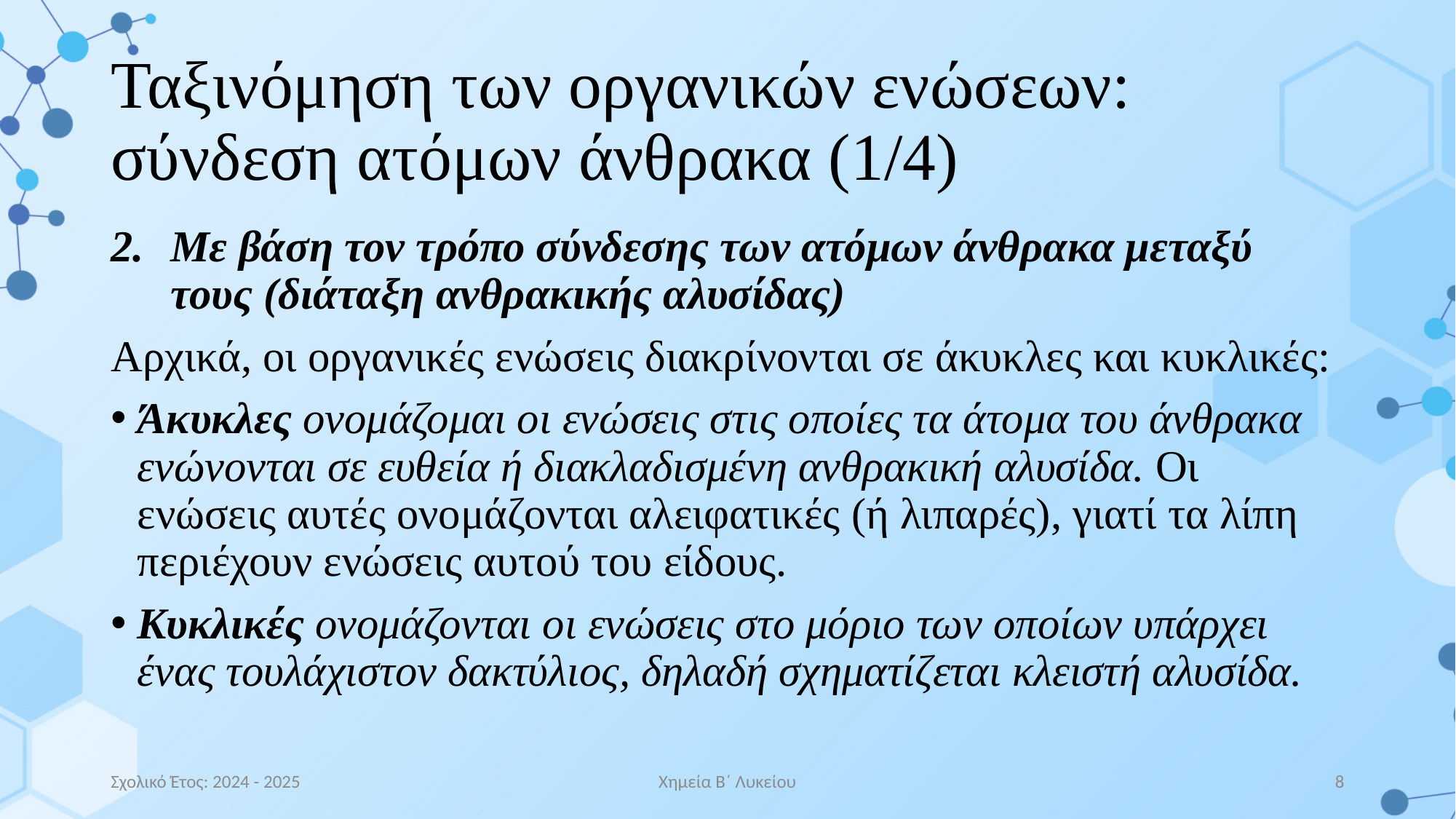

# Ταξινόμηση των οργανικών ενώσεων: σύνδεση ατόμων άνθρακα (1/4)
Με βάση τον τρόπο σύνδεσης των ατόμων άνθρακα μεταξύ τους (διάταξη ανθρακικής αλυσίδας)
Αρχικά, οι οργανικές ενώσεις διακρίνονται σε άκυκλες και κυκλικές:
Άκυκλες ονομάζομαι οι ενώσεις στις οποίες τα άτομα του άνθρακα ενώνονται σε ευθεία ή διακλαδισμένη ανθρακική αλυσίδα. Οι ενώσεις αυτές ονομάζονται αλειφατικές (ή λιπαρές), γιατί τα λίπη περιέχουν ενώσεις αυτού του είδους.
Κυκλικές ονομάζονται οι ενώσεις στο μόριο των οποίων υπάρχει ένας τουλάχιστον δακτύλιος, δηλαδή σχηματίζεται κλειστή αλυσίδα.

Σχολικό Έτος: 2024 - 2025
Χημεία Β΄ Λυκείου
8